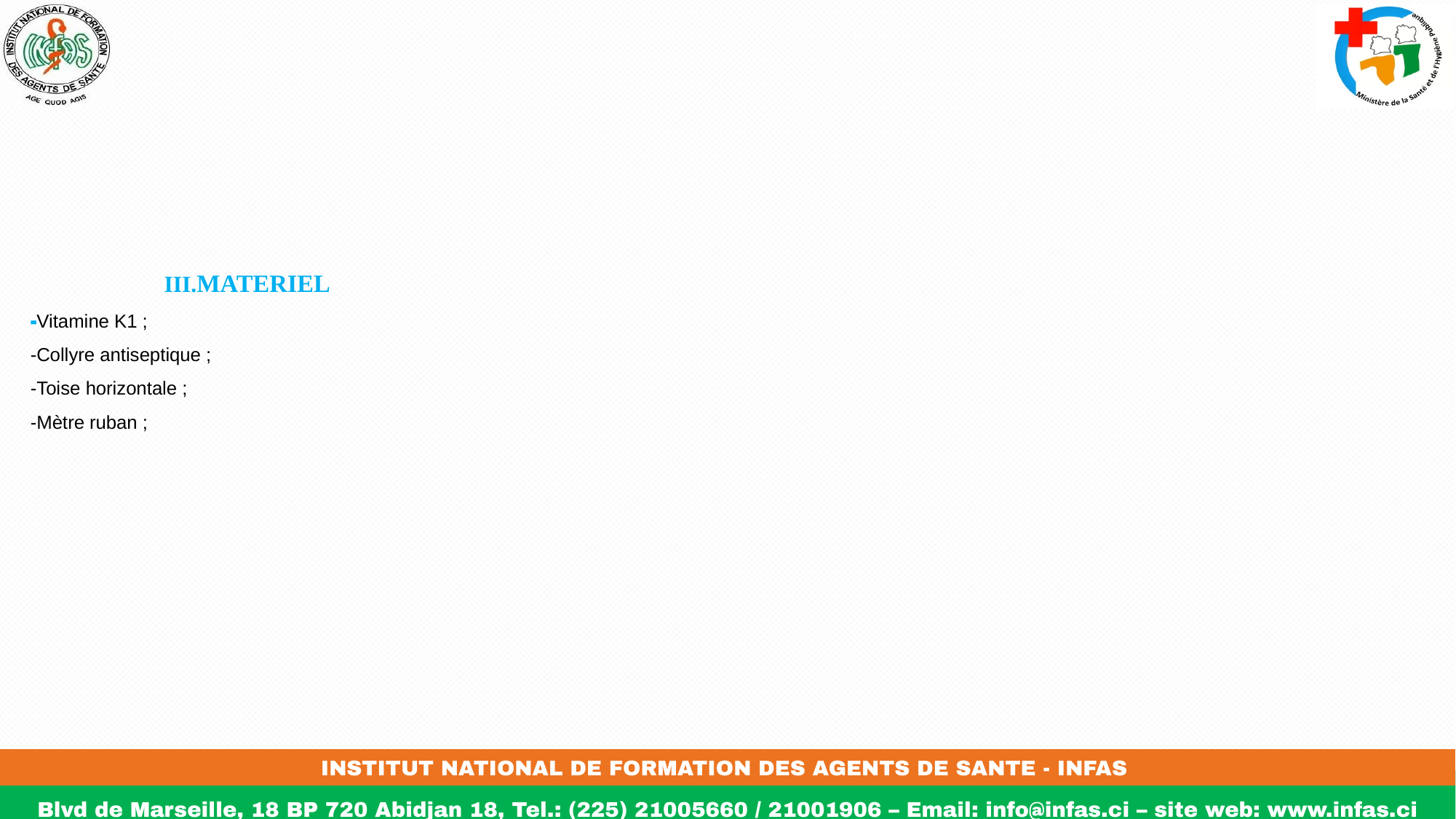

# III.MATERIEL -Vitamine K1 ; -Collyre antiseptique ; -Toise horizontale ; -Mètre ruban ;